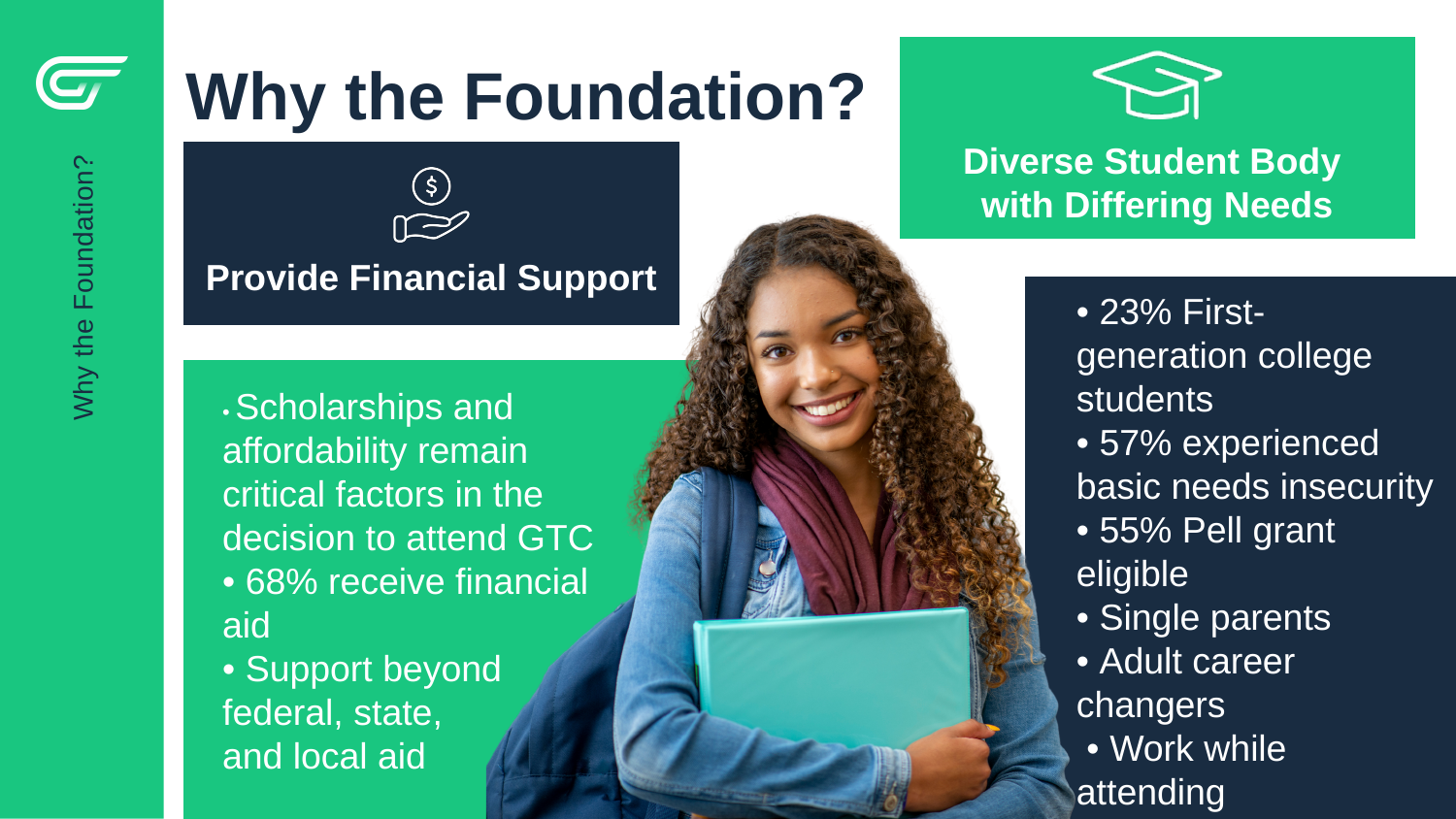

Why the Foundation?

Diverse Student Body
with Differing Needs

Provide Financial Support

• 23% First-generation college students
• 57% experienced basic needs insecurity
• 55% Pell grant eligible
• Single parents
• Adult career changers
 • Work while attending
Why the Foundation?

• Scholarships and affordability remain critical factors in the decision to attend GTC
• 68% receive financial aid
• Support beyond
federal, state,
and local aid